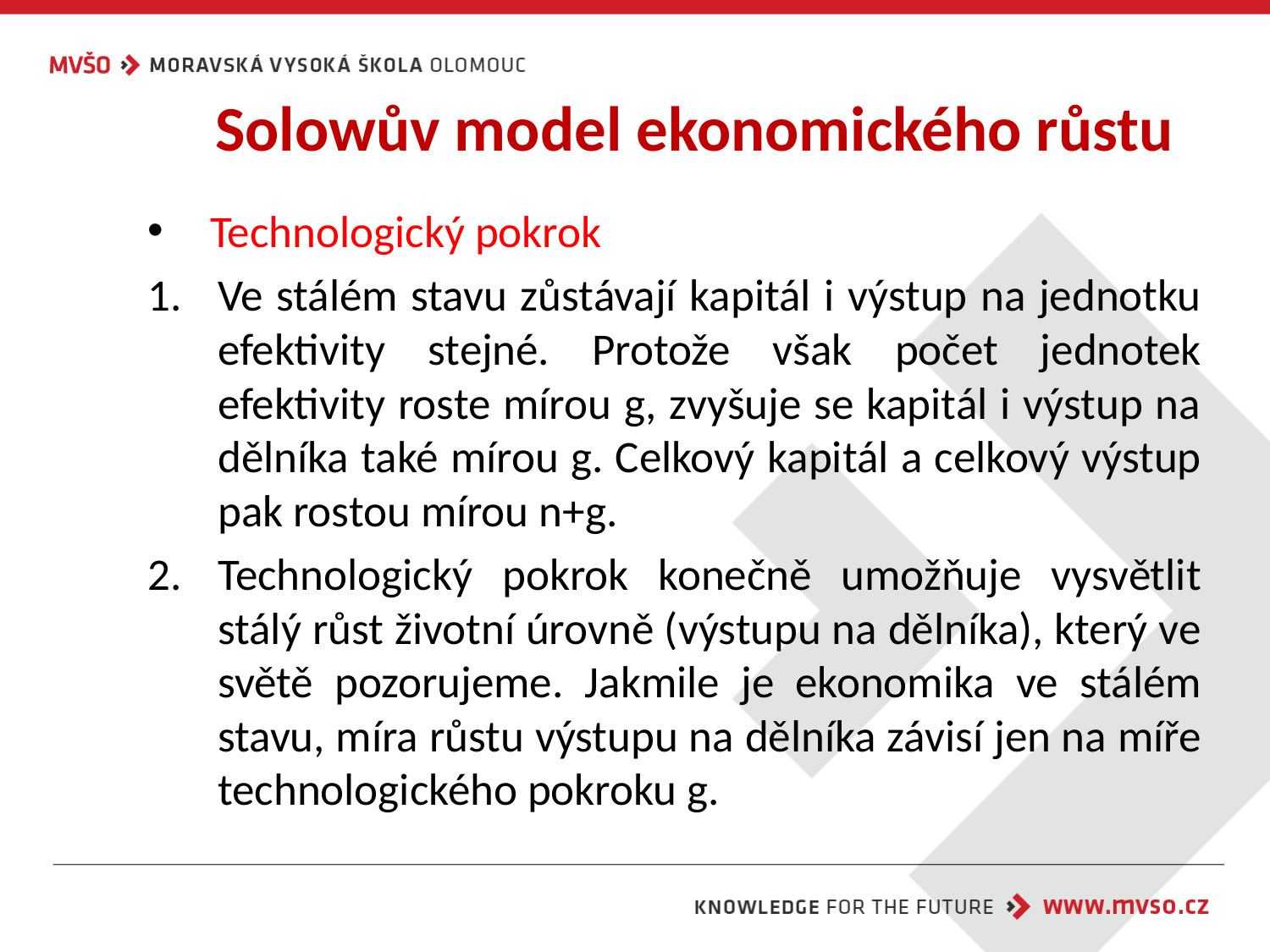

Solowův model ekonomického růstu
Technologický pokrok
Ve stálém stavu zůstávají kapitál i výstup na jednotku efektivity stejné. Protože však počet jednotek efektivity roste mírou g, zvyšuje se kapitál i výstup na dělníka také mírou g. Celkový kapitál a celkový výstup pak rostou mírou n+g.
Technologický pokrok konečně umožňuje vysvětlit stálý růst životní úrovně (výstupu na dělníka), který ve světě pozorujeme. Jakmile je ekonomika ve stálém stavu, míra růstu výstupu na dělníka závisí jen na míře technologického pokroku g.